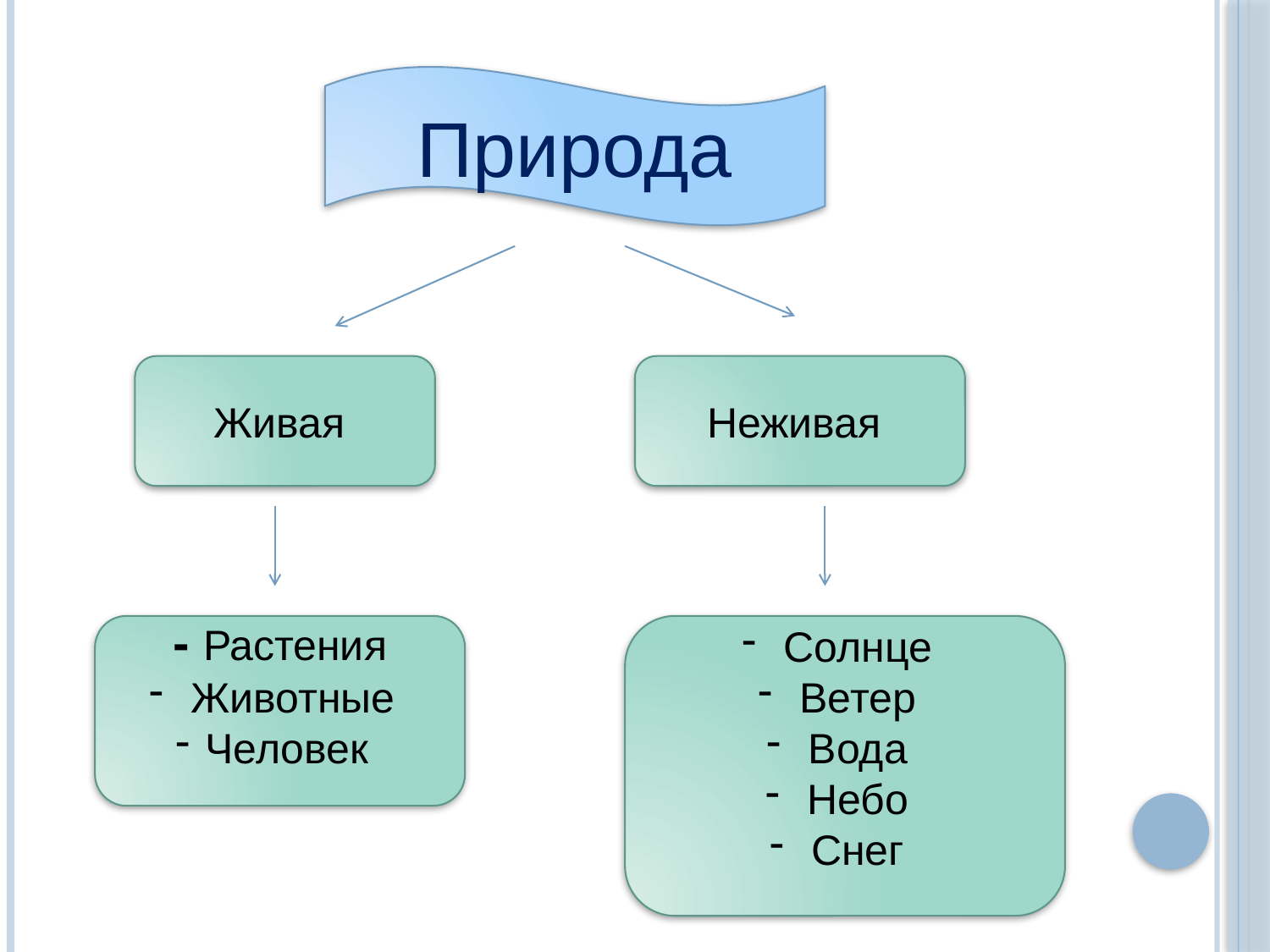

Природа
Живая
Неживая
- Растения
 Животные
Человек

 Солнце
 Ветер
 Вода
 Небо
 Снег